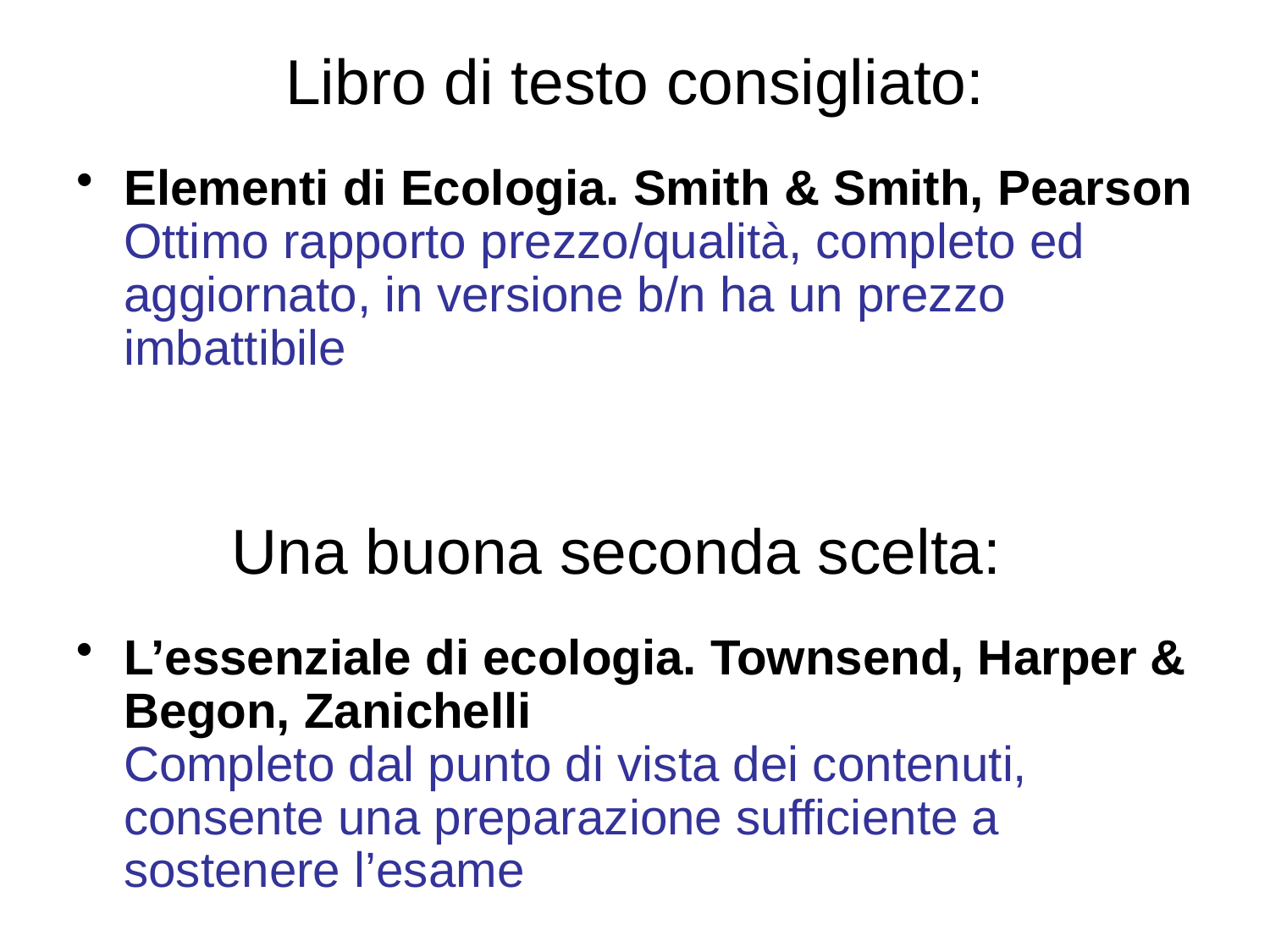

Libro di testo consigliato:
Elementi di Ecologia. Smith & Smith, Pearson
Ottimo rapporto prezzo/qualità, completo ed aggiornato, in versione b/n ha un prezzo imbattibile
# Una buona seconda scelta:
L’essenziale di ecologia. Townsend, Harper & Begon, Zanichelli
Completo dal punto di vista dei contenuti, consente una preparazione sufficiente a sostenere l’esame